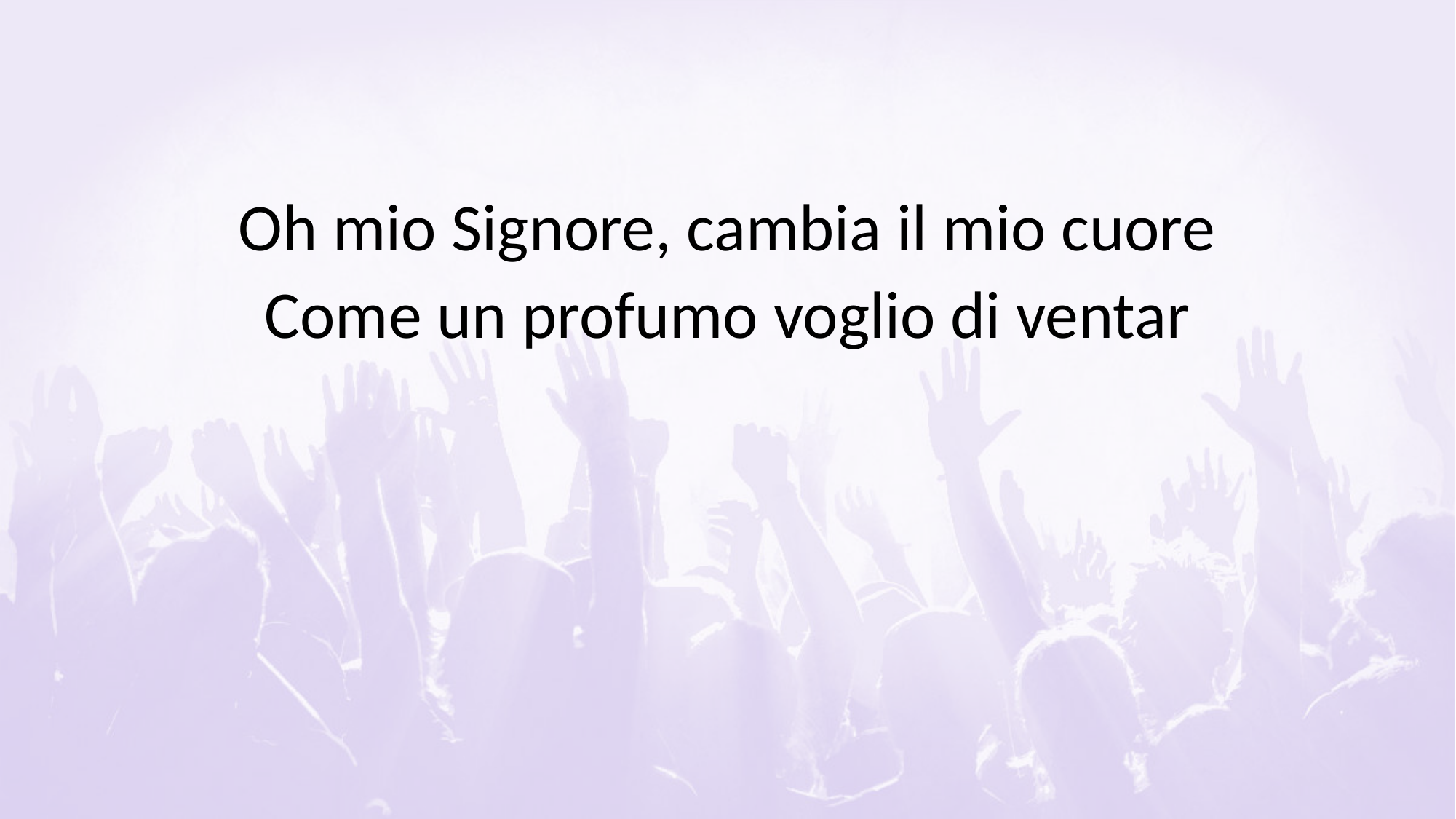

Oh mio Signore, cambia il mio cuore
Come un profumo voglio di ventar